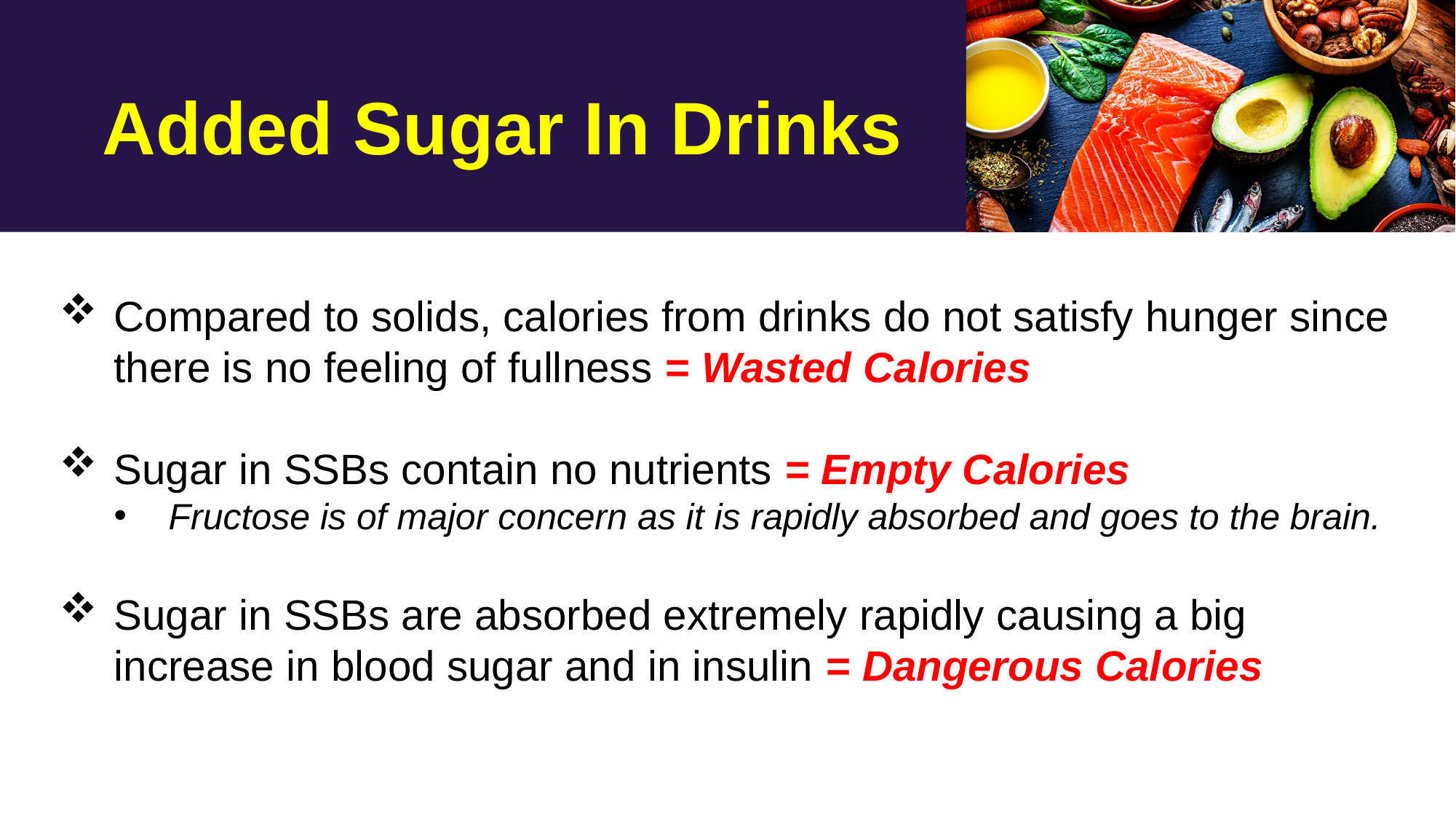

# Added Sugar In Drinks
Compared to solids, calories from drinks do not satisfy hunger since there is no feeling of fullness = Wasted Calories
Sugar in SSBs contain no nutrients = Empty Calories
Fructose is of major concern as it is rapidly absorbed and goes to the brain.
Sugar in SSBs are absorbed extremely rapidly causing a big increase in blood sugar and in insulin = Dangerous Calories